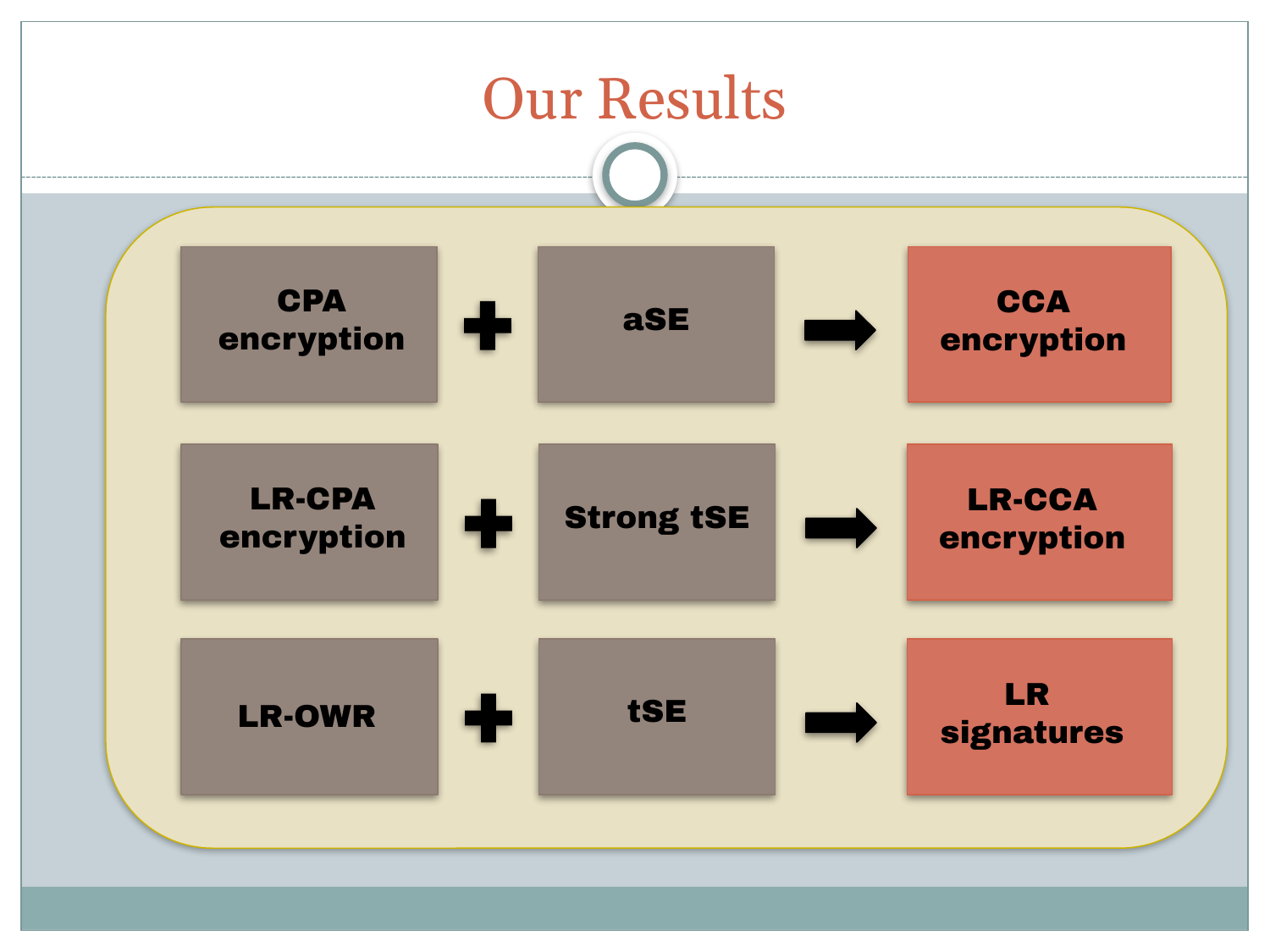

# Our Results

CPA
encryption
CCA encryption

aSE

LR-CPA
encryption
LR-CCA encryption

Strong tSE

LR
signatures

tSE
LR-OWR